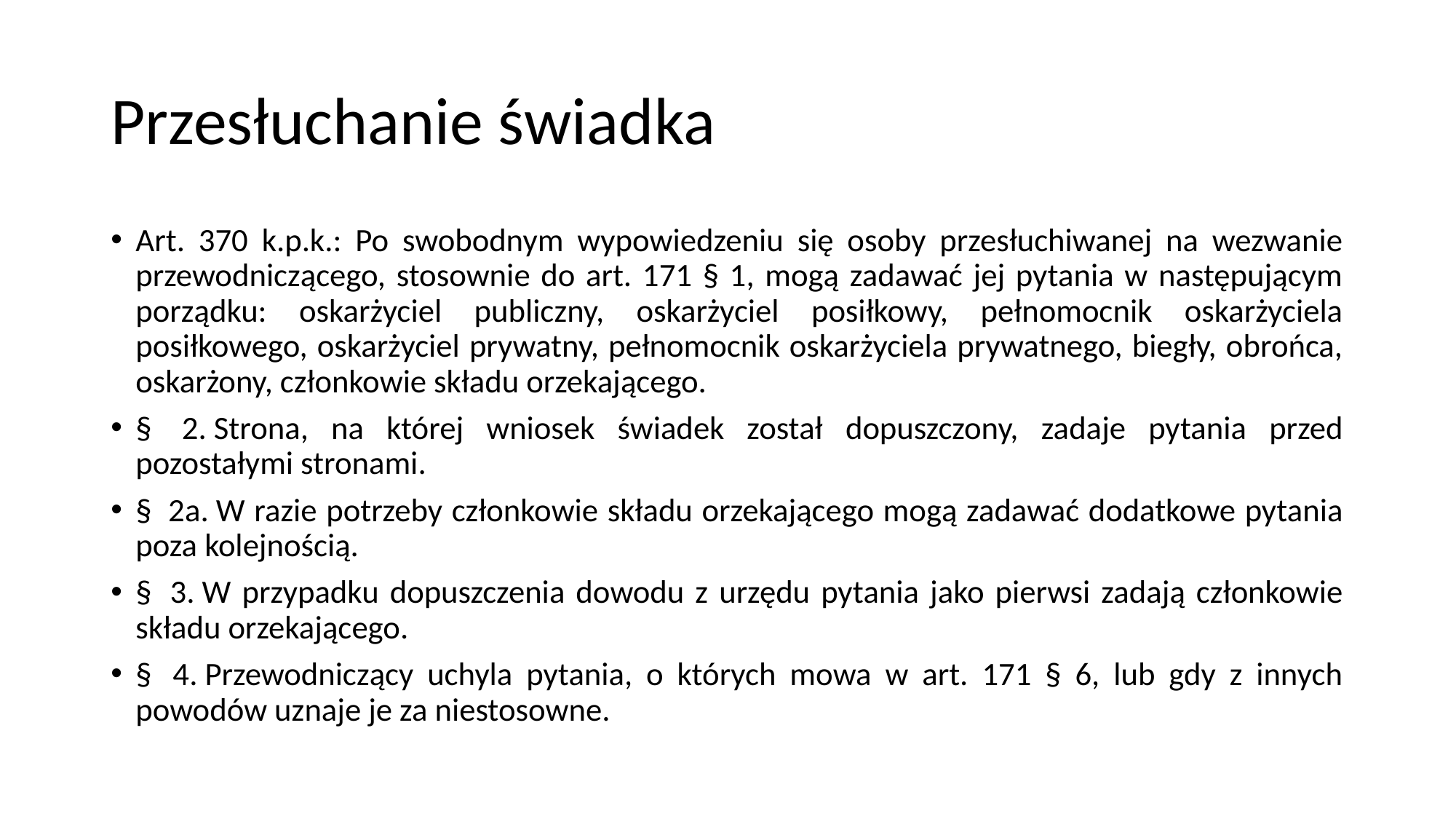

# Przesłuchanie świadka
Art. 370 k.p.k.: Po swobodnym wypowiedzeniu się osoby przesłuchiwanej na wezwanie przewodniczącego, stosownie do art. 171 § 1, mogą zadawać jej pytania w następującym porządku: oskarżyciel publiczny, oskarżyciel posiłkowy, pełnomocnik oskarżyciela posiłkowego, oskarżyciel prywatny, pełnomocnik oskarżyciela prywatnego, biegły, obrońca, oskarżony, członkowie składu orzekającego.
§  2. Strona, na której wniosek świadek został dopuszczony, zadaje pytania przed pozostałymi stronami.
§  2a. W razie potrzeby członkowie składu orzekającego mogą zadawać dodatkowe pytania poza kolejnością.
§  3. W przypadku dopuszczenia dowodu z urzędu pytania jako pierwsi zadają członkowie składu orzekającego.
§  4. Przewodniczący uchyla pytania, o których mowa w art. 171 § 6, lub gdy z innych powodów uznaje je za niestosowne.